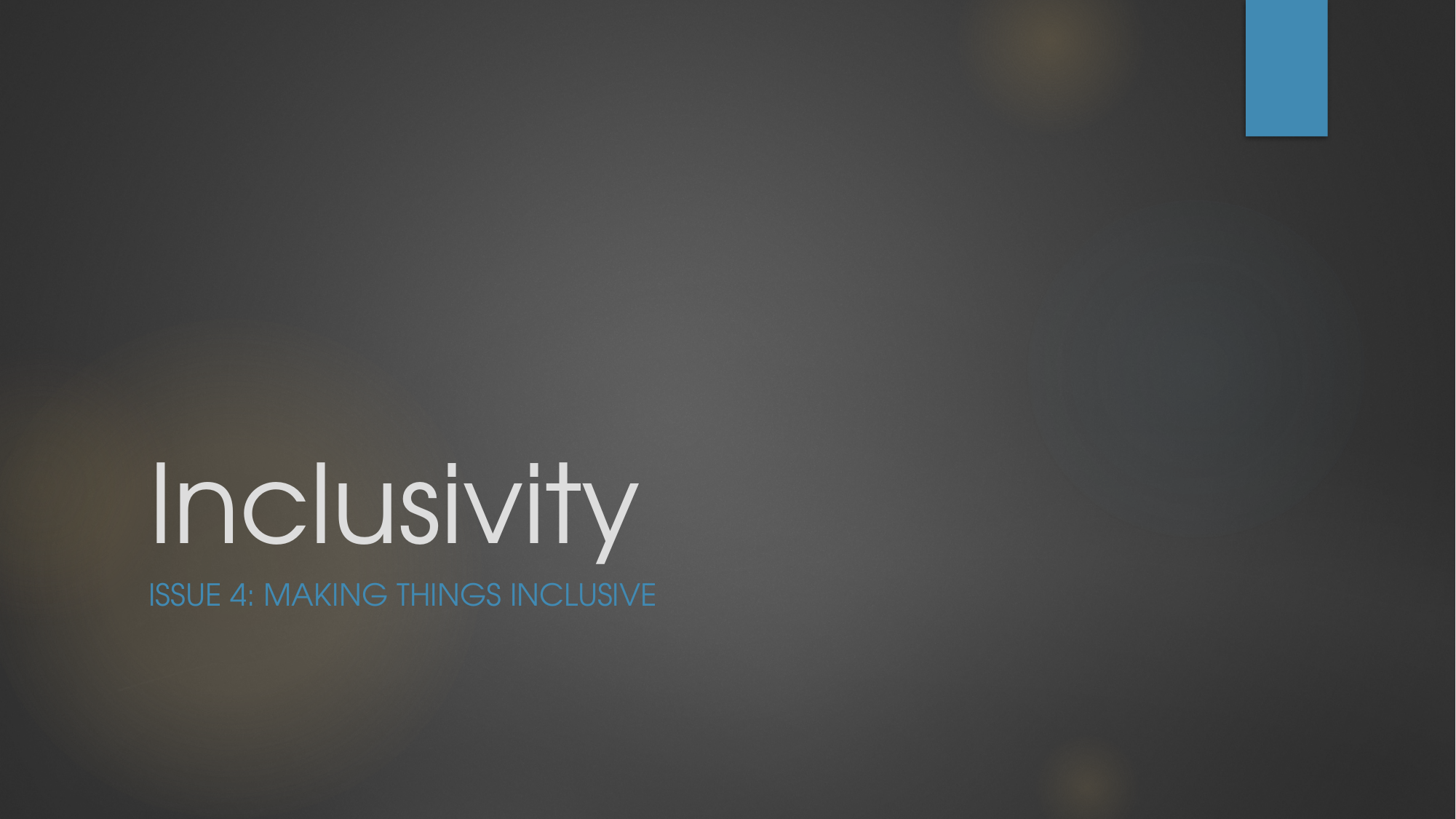

# Inclusivity
Issue 4: Making things inclusive